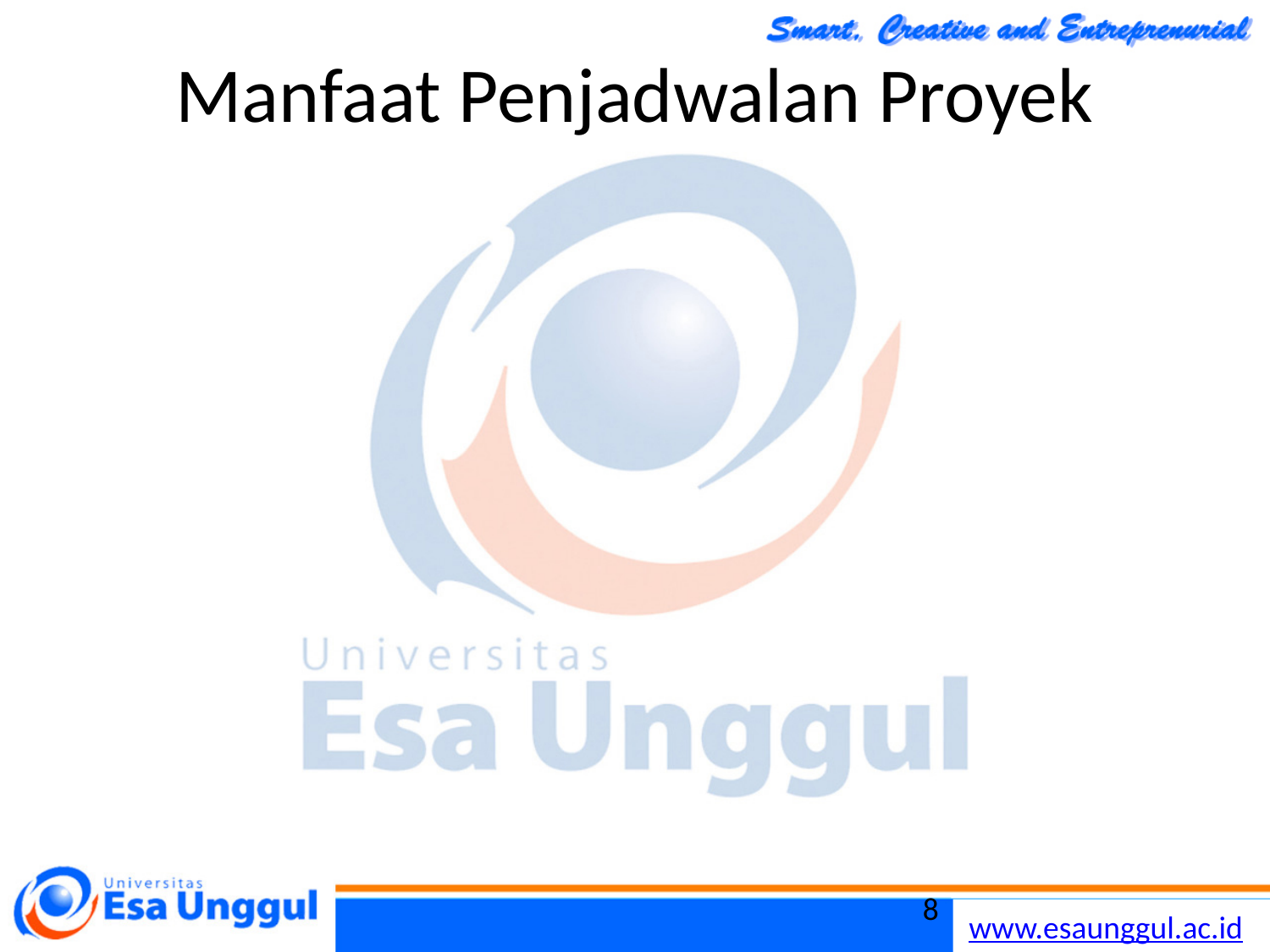

# Manfaat Penjadwalan Proyek
Menunjukkan hubungan tiap kegiatan dengan kegiatan lainnya dan terhadap keseluruhan proyek.
Mengindentifikasikan hubungan yang harus didahulukan di antara kegiatan.
Menunjukkan perkiraan biaya dan waktu yang realistis untuk tiap kegiatan.
Membantu penggunaan orang, uang, dan sumber daya bahan dengan mengidentifikasikan bottleneck kritis (hal-hal yang mungkin menghambat suatu proyek) pada proyek.
8